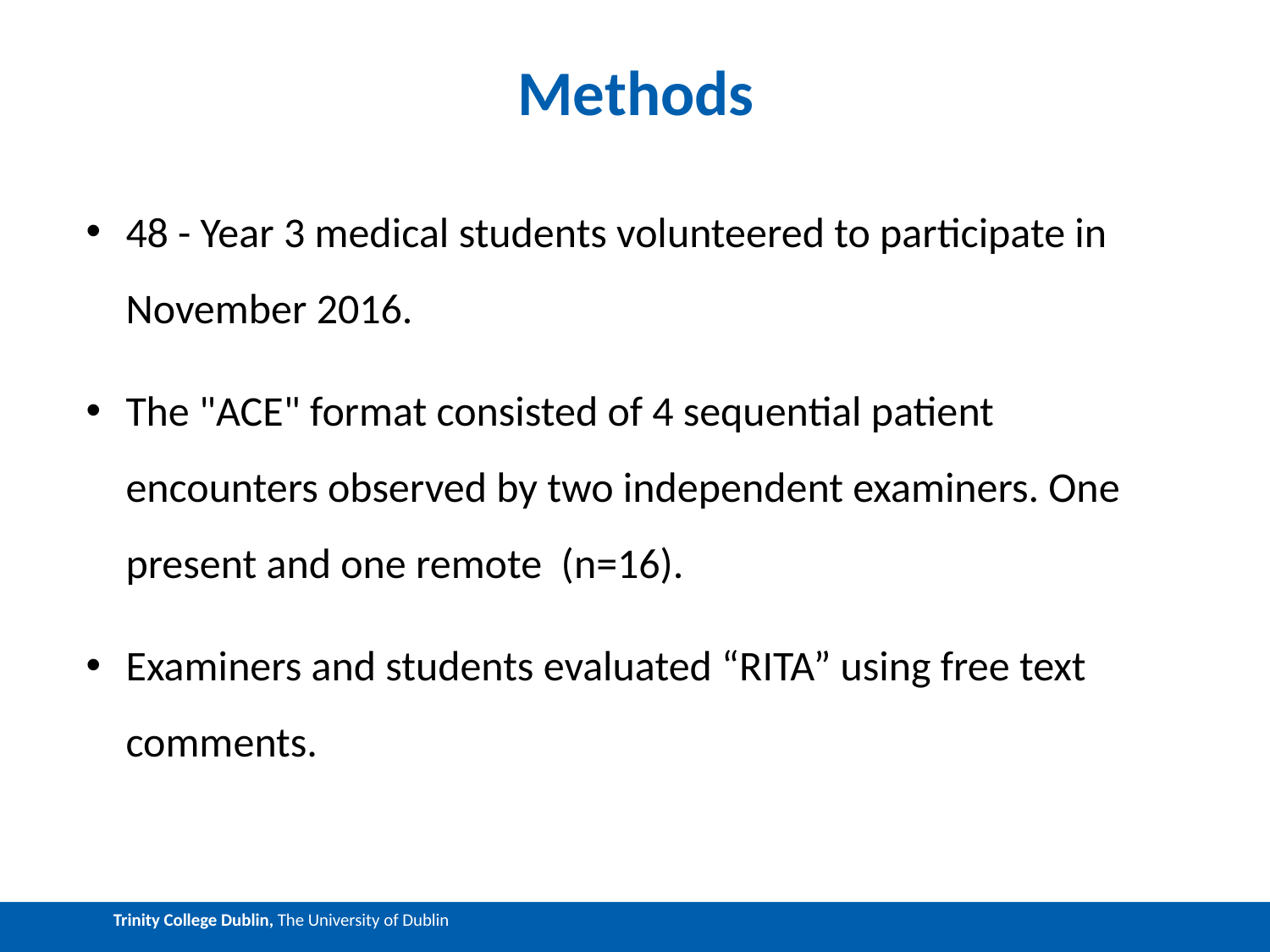

# Methods
48 - Year 3 medical students volunteered to participate in November 2016.
The "ACE" format consisted of 4 sequential patient encounters observed by two independent examiners. One present and one remote  (n=16).
Examiners and students evaluated “RITA” using free text comments.